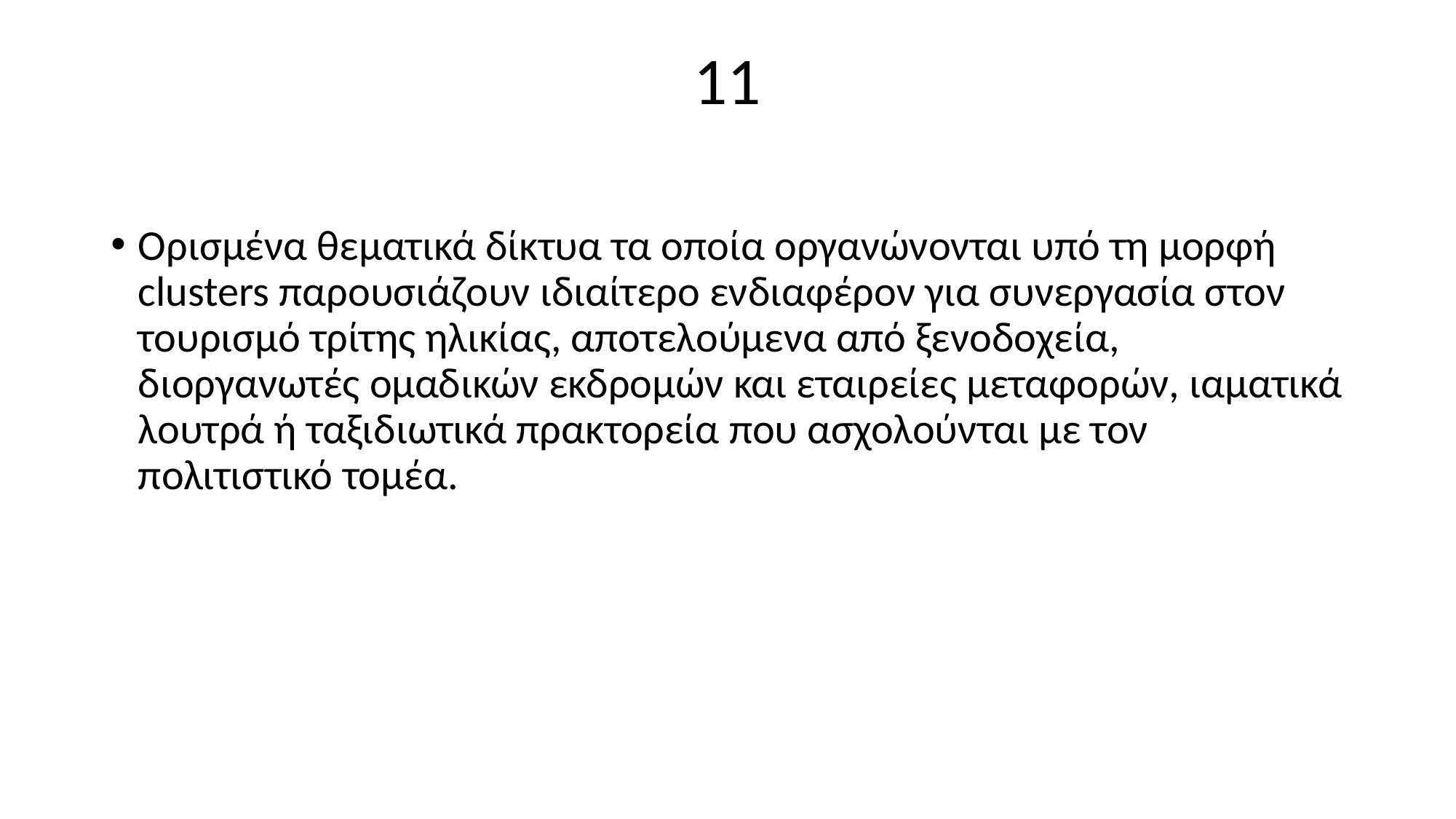

# 11
Ορισμένα θεματικά δίκτυα τα οποία οργανώνονται υπό τη μορφή clusters παρουσιάζουν ιδιαίτερο ενδιαφέρον για συνεργασία στον τουρισμό τρίτης ηλικίας, αποτελούμενα από ξενοδοχεία, διοργανωτές ομαδικών εκδρομών και εταιρείες μεταφορών, ιαματικά λουτρά ή ταξιδιωτικά πρακτορεία που ασχολούνται με τον πολιτιστικό τομέα.